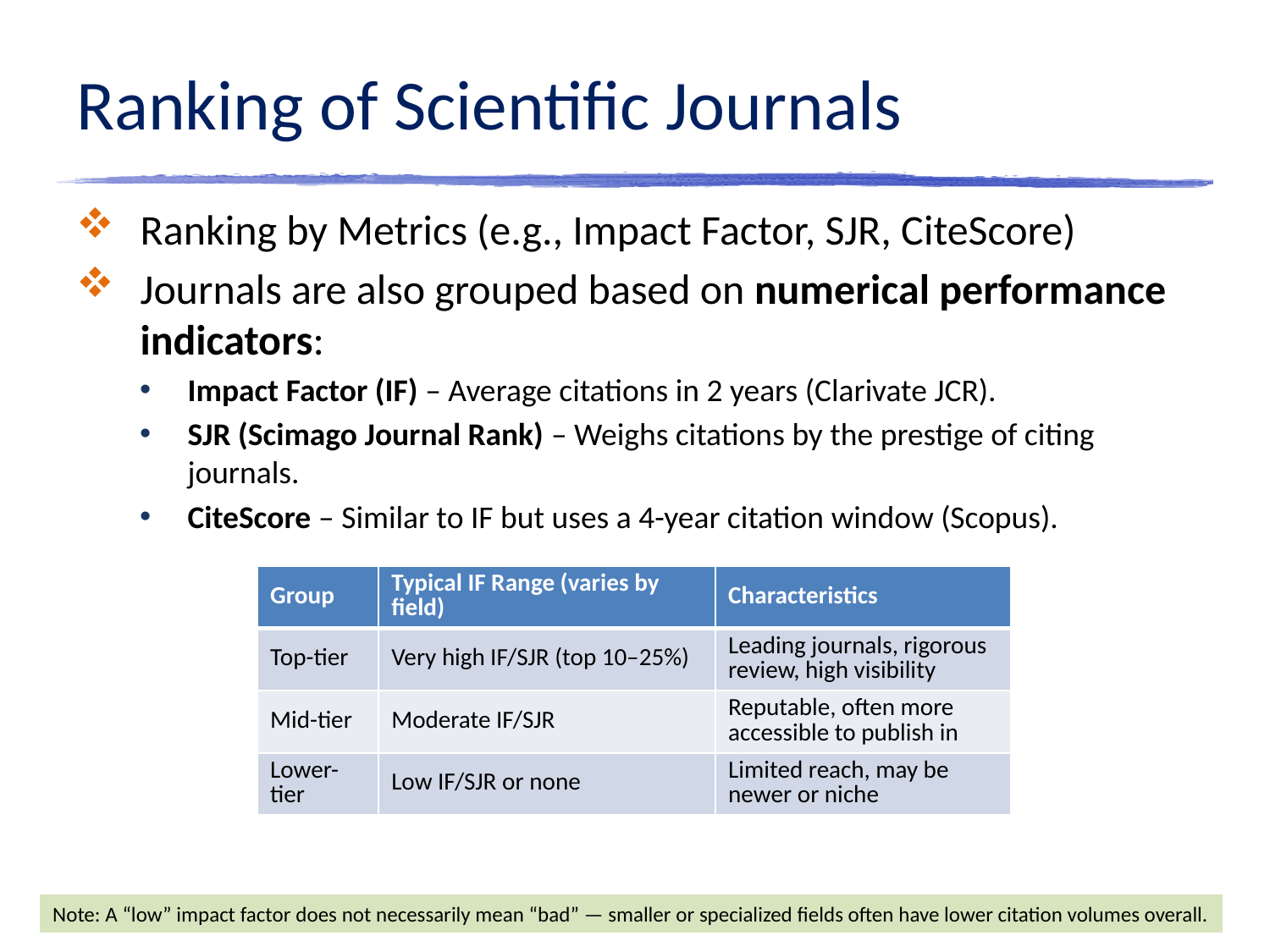

# Ranking of Scientific Journals
Ranking by Metrics (e.g., Impact Factor, SJR, CiteScore)
Journals are also grouped based on numerical performance indicators:
Impact Factor (IF) – Average citations in 2 years (Clarivate JCR).
SJR (Scimago Journal Rank) – Weighs citations by the prestige of citing journals.
CiteScore – Similar to IF but uses a 4-year citation window (Scopus).
| Group | Typical IF Range (varies by field) | Characteristics |
| --- | --- | --- |
| Top-tier | Very high IF/SJR (top 10–25%) | Leading journals, rigorous review, high visibility |
| Mid-tier | Moderate IF/SJR | Reputable, often more accessible to publish in |
| Lower-tier | Low IF/SJR or none | Limited reach, may be newer or niche |
Note: A “low” impact factor does not necessarily mean “bad” — smaller or specialized fields often have lower citation volumes overall.